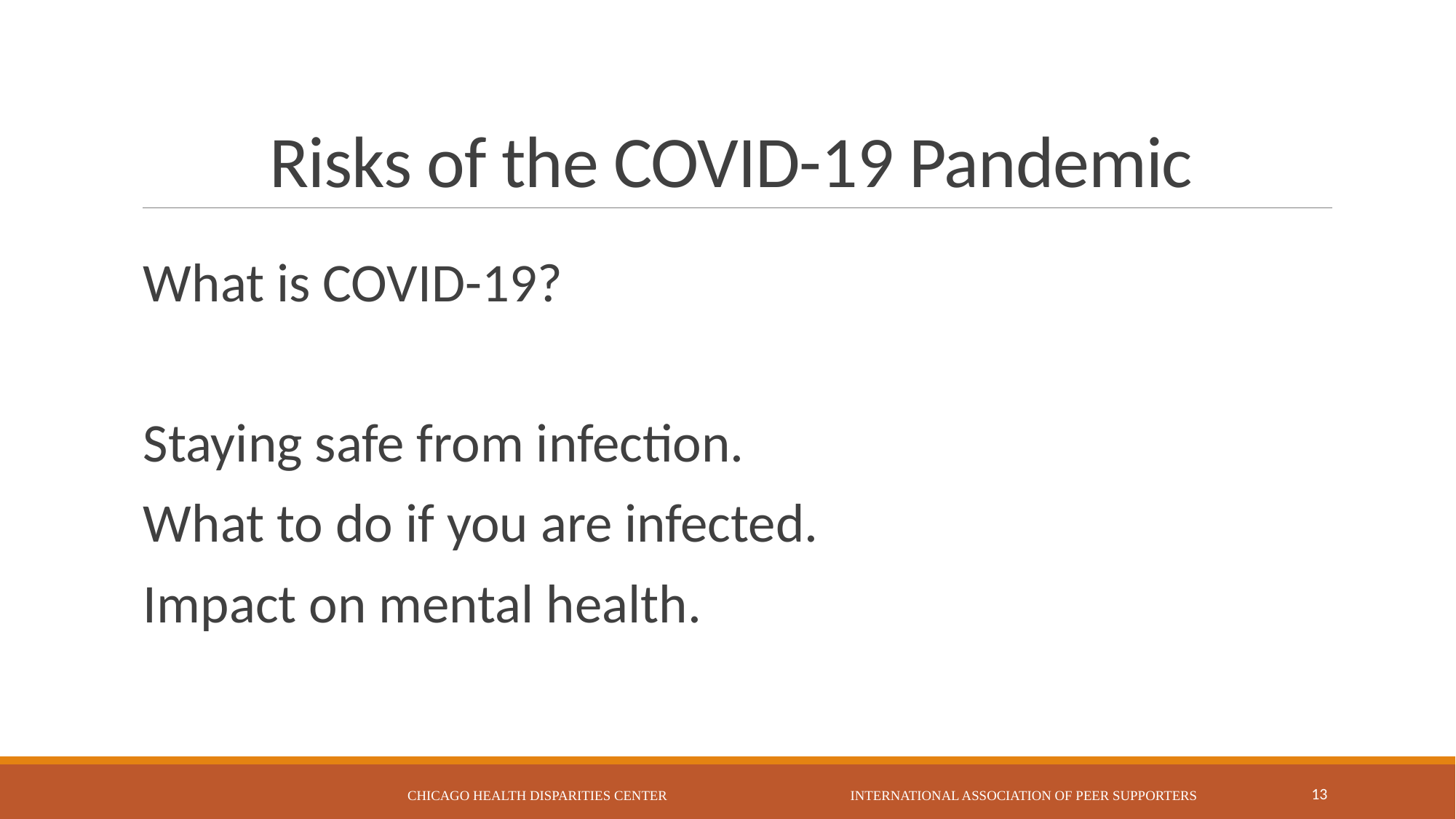

# Risks of the COVID-19 Pandemic
What is COVID-19?

Staying safe from infection.
What to do if you are infected.
Impact on mental health.
Chicago Health Disparities Center                                                     International Association of Peer Supporters
13